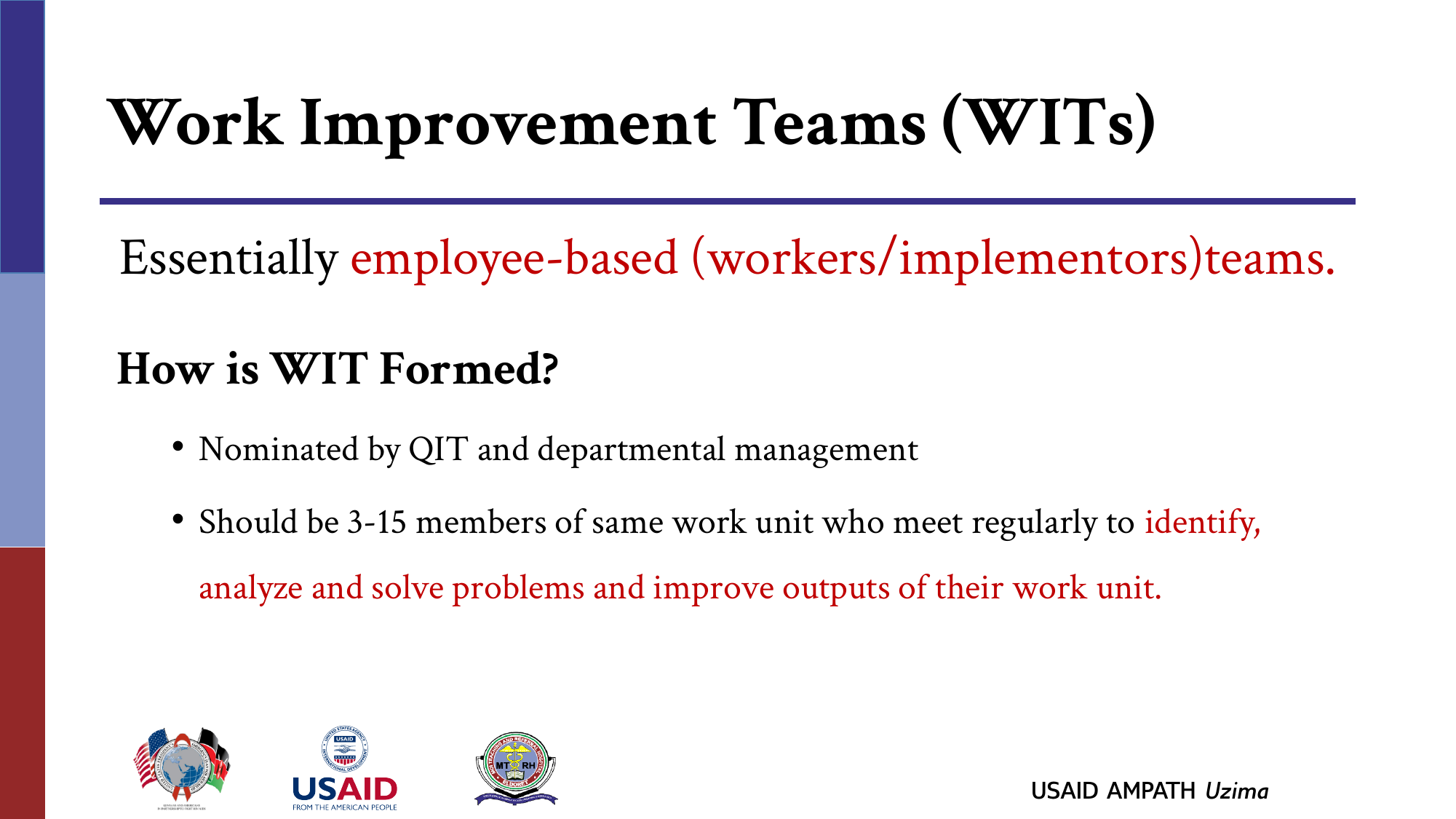

# Work Improvement Teams (WITs) Essentially employee-based (workers/implementors)teams.
How is WIT Formed?
Nominated by QIT and departmental management
Should be 3-15 members of same work unit who meet regularly to identify, analyze and solve problems and improve outputs of their work unit.